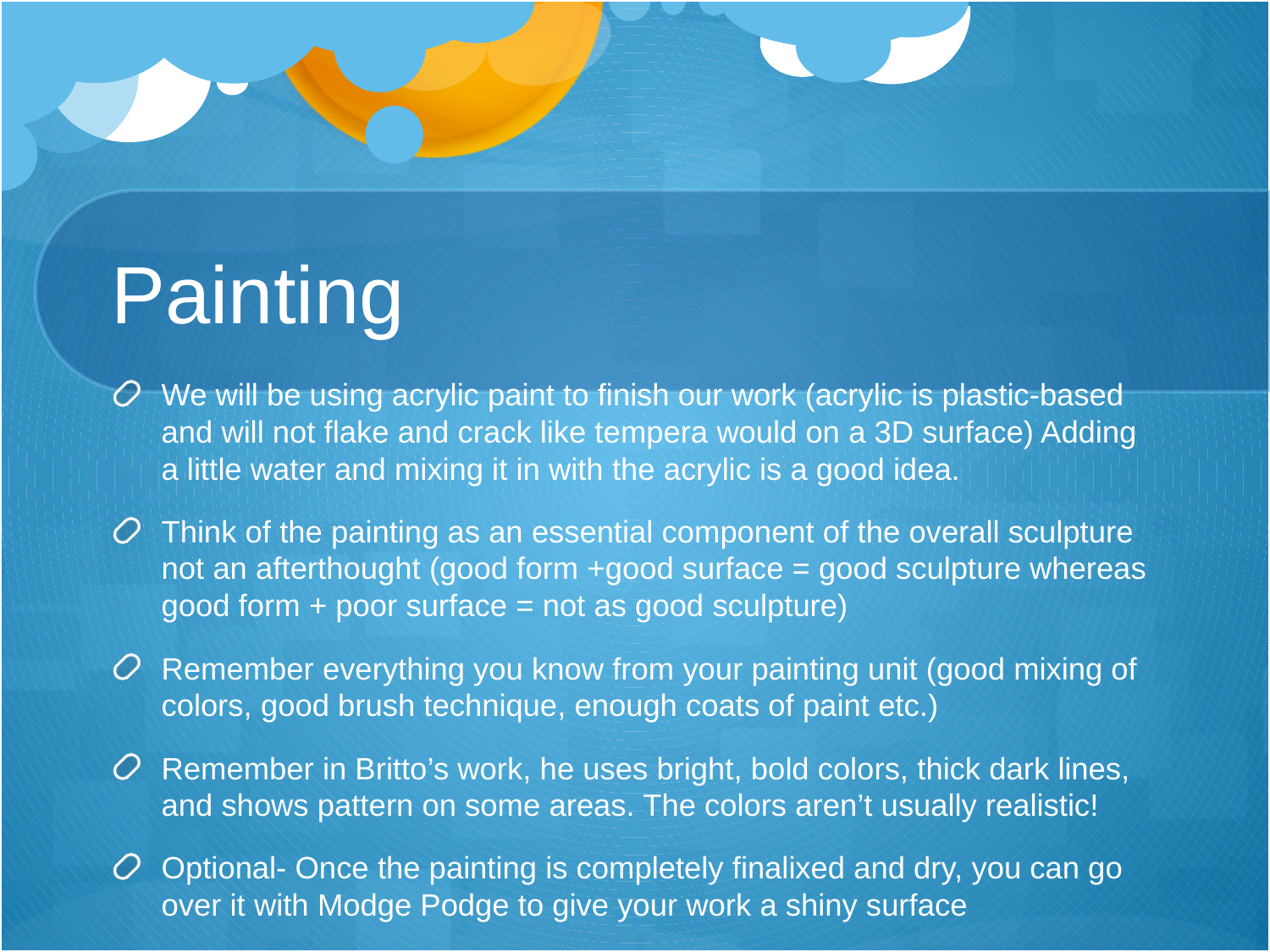

# Painting
We will be using acrylic paint to finish our work (acrylic is plastic-based and will not flake and crack like tempera would on a 3D surface) Adding a little water and mixing it in with the acrylic is a good idea.
Think of the painting as an essential component of the overall sculpture not an afterthought (good form +good surface = good sculpture whereas good form + poor surface = not as good sculpture)
Remember everything you know from your painting unit (good mixing of colors, good brush technique, enough coats of paint etc.)
Remember in Britto’s work, he uses bright, bold colors, thick dark lines, and shows pattern on some areas. The colors aren’t usually realistic!
Optional- Once the painting is completely finalixed and dry, you can go over it with Modge Podge to give your work a shiny surface